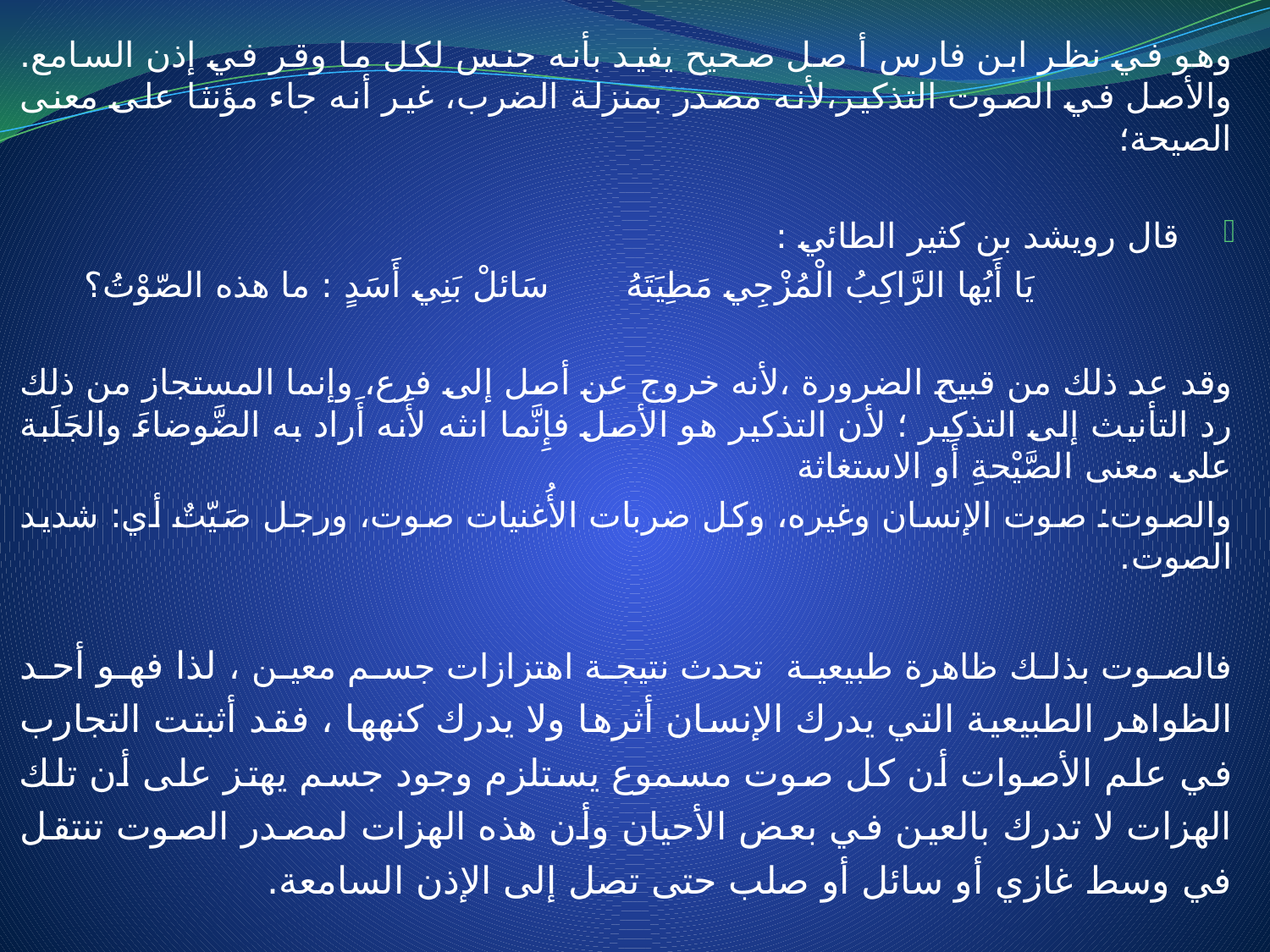

وهو في نظر ابن فارس أ صل صحيح يفيد بأنه جنس لكل ما وقر في إذن السامع. والأصل في الصوت التذكير،لأنه مصدر بمنزلة الضرب، غير أنه جاء مؤنثا على معنى الصيحة؛

قال رويشد بن كثير الطائي :
                  يَا أَيُها الرَّاكِبُ الْمُزْجِي مَطِيَتَهُ       سَائلْ بَنِي أَسَدٍ : ما هذه الصّوْتُ؟

وقد عد ذلك من قبيح الضرورة ،لأنه خروج عن أصل إلى فرع، وإنما المستجاز من ذلك رد التأنيث إلى التذكير ؛ لأن التذكير هو الأصل فإِنَّما انثه لأَنه أَراد به الضَّوضاءَ والجَلَبة على معنى الصَّيْحةِ أَو الاستغاثة
والصوت: صوت الإنسان وغيره، وكل ضربات الأُغنيات صوت، ورجل صَيّتٌ أي: شديد الصوت.

فالصوت بذلك ظاهرة طبيعية  تحدث نتيجة اهتزازات جسم معين ، لذا فهو أحد الظواهر الطبيعية التي يدرك الإنسان أثرها ولا يدرك كنهها ، فقد أثبتت التجارب في علم الأصوات أن كل صوت مسموع يستلزم وجود جسم يهتز على أن تلك الهزات لا تدرك بالعين في بعض الأحيان وأن هذه الهزات لمصدر الصوت تنتقل في وسط غازي أو سائل أو صلب حتى تصل إلى الإذن السامعة.